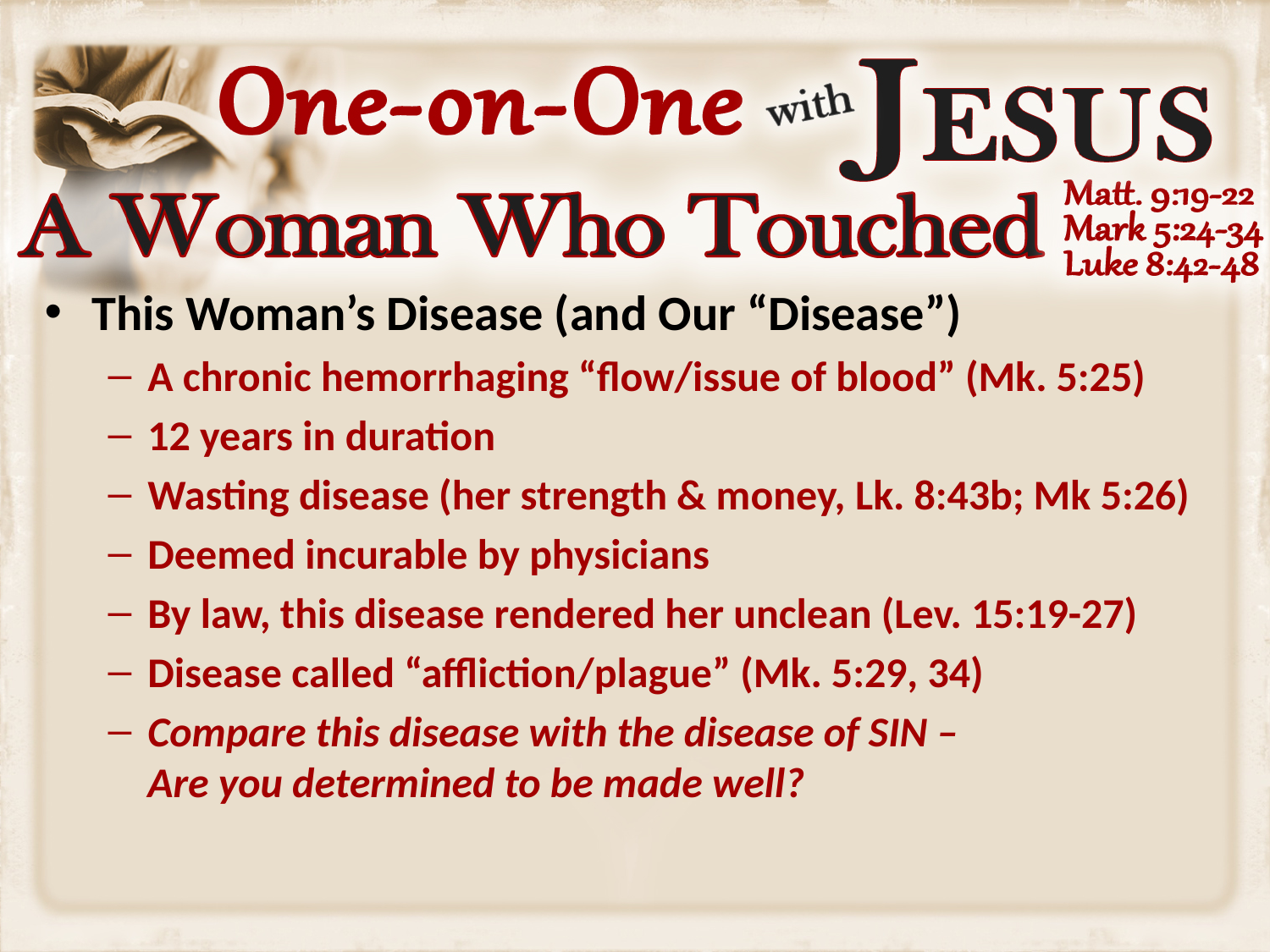

This Woman’s Disease (and Our “Disease”)
A chronic hemorrhaging “flow/issue of blood” (Mk. 5:25)
12 years in duration
Wasting disease (her strength & money, Lk. 8:43b; Mk 5:26)
Deemed incurable by physicians
By law, this disease rendered her unclean (Lev. 15:19-27)
Disease called “affliction/plague” (Mk. 5:29, 34)
Compare this disease with the disease of SIN –
Are you determined to be made well?